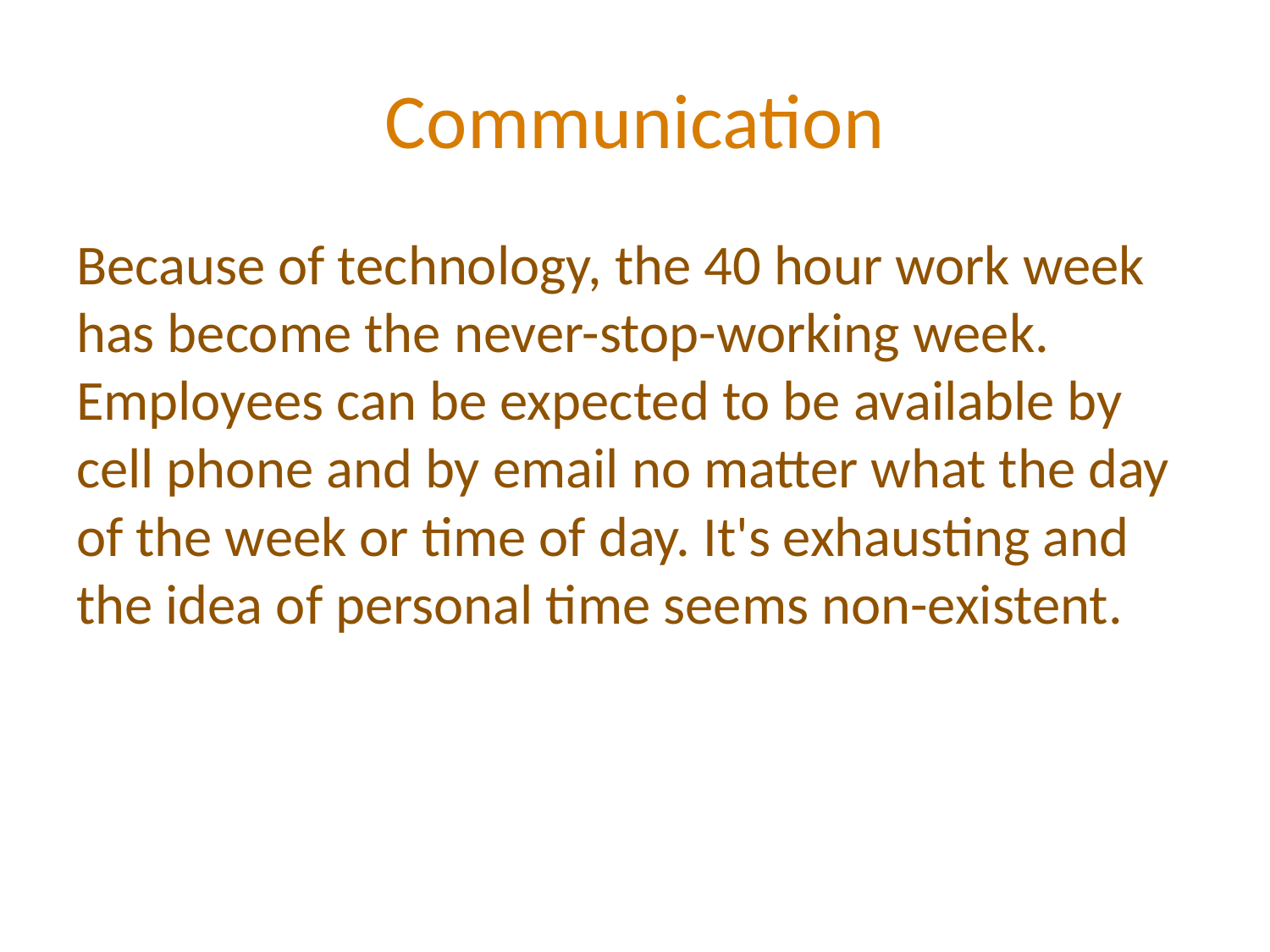

# Communication
Because of technology, the 40 hour work week has become the never-stop-working week. Employees can be expected to be available by cell phone and by email no matter what the day of the week or time of day. It's exhausting and the idea of personal time seems non-existent.